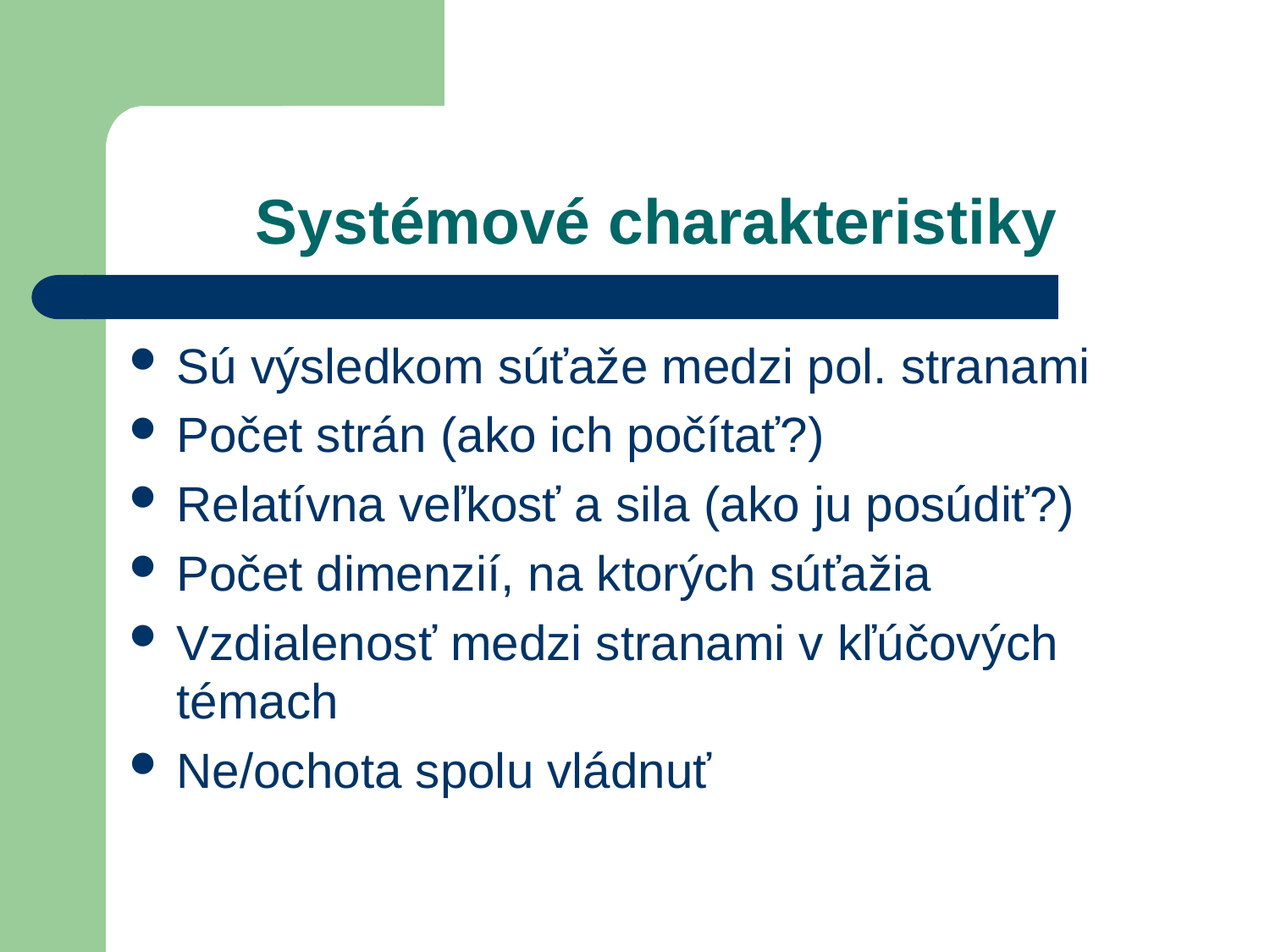

# Systémové charakteristiky
Sú výsledkom súťaže medzi pol. stranami
Počet strán (ako ich počítať?)
Relatívna veľkosť a sila (ako ju posúdiť?)
Počet dimenzií, na ktorých súťažia
Vzdialenosť medzi stranami v kľúčových témach
Ne/ochota spolu vládnuť